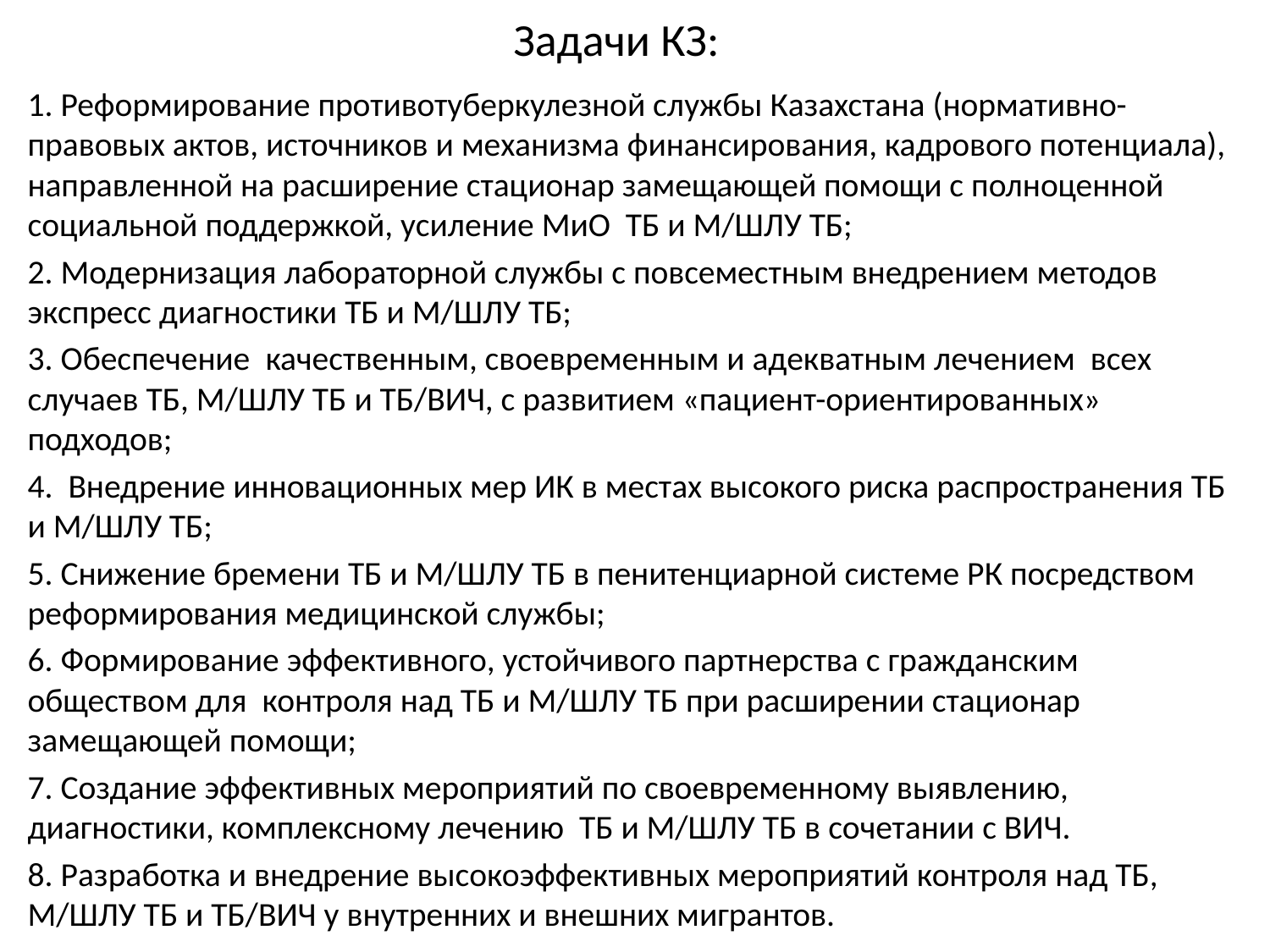

# Задачи КЗ:
1. Реформирование противотуберкулезной службы Казахстана (нормативно-правовых актов, источников и механизма финансирования, кадрового потенциала), направленной на расширение стационар замещающей помощи с полноценной социальной поддержкой, усиление МиО  ТБ и М/ШЛУ ТБ;
2. Модернизация лабораторной службы с повсеместным внедрением методов экспресс диагностики ТБ и М/ШЛУ ТБ;
3. Обеспечение  качественным, своевременным и адекватным лечением  всех случаев ТБ, М/ШЛУ ТБ и ТБ/ВИЧ, с развитием «пациент-ориентированных» подходов;
4.  Внедрение инновационных мер ИК в местах высокого риска распространения ТБ и М/ШЛУ ТБ;
5. Снижение бремени ТБ и М/ШЛУ ТБ в пенитенциарной системе РК посредством реформирования медицинской службы;
6. Формирование эффективного, устойчивого партнерства с гражданским обществом для  контроля над ТБ и М/ШЛУ ТБ при расширении стационар замещающей помощи;
7. Создание эффективных мероприятий по своевременному выявлению, диагностики, комплексному лечению  ТБ и М/ШЛУ ТБ в сочетании с ВИЧ.
8. Разработка и внедрение высокоэффективных мероприятий контроля над ТБ, М/ШЛУ ТБ и ТБ/ВИЧ у внутренних и внешних мигрантов.